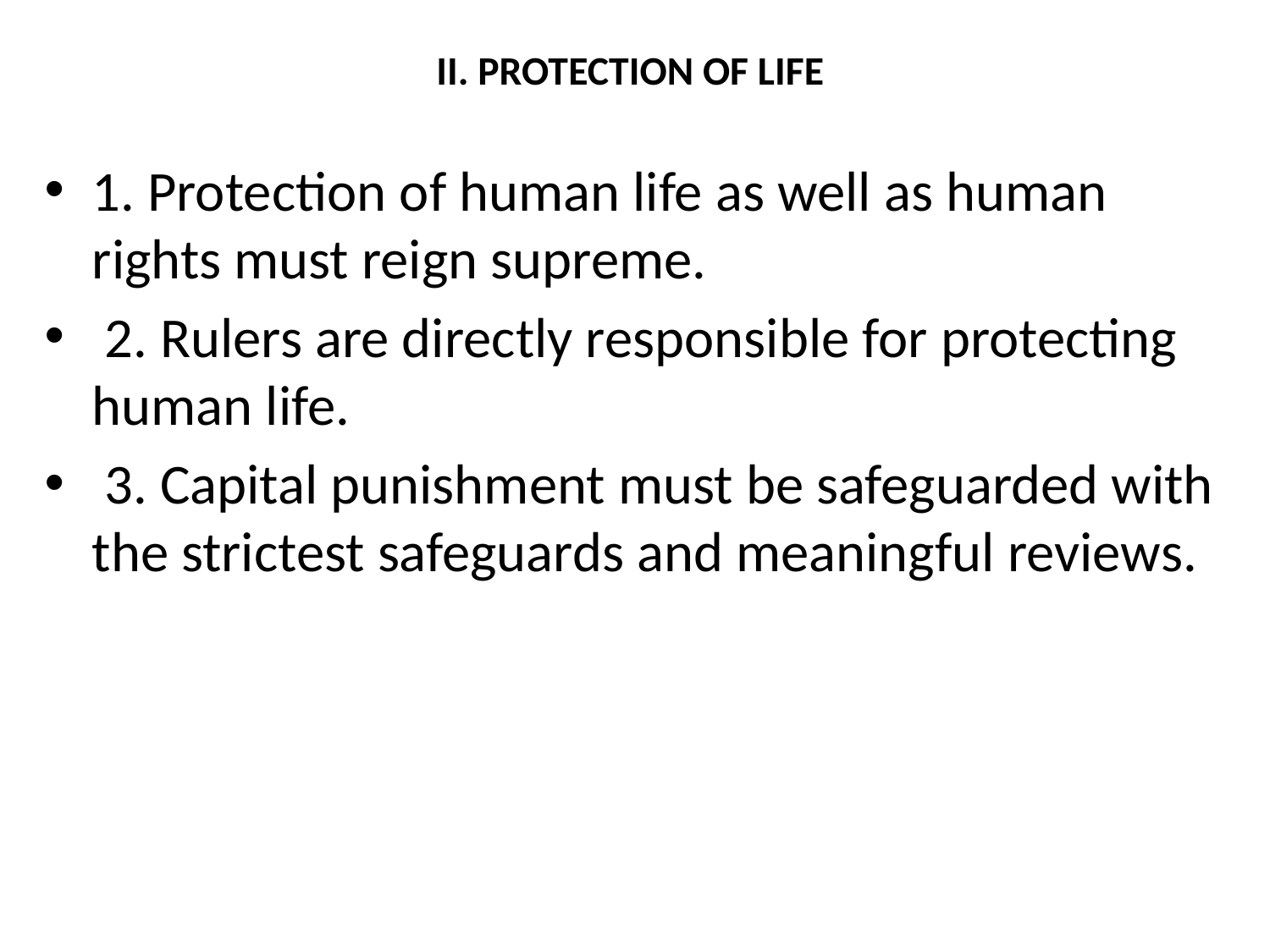

# II. PROTECTION OF LIFE
1. Protection of human life as well as human rights must reign supreme.
 2. Rulers are directly responsible for protecting human life.
 3. Capital punishment must be safeguarded with the strictest safeguards and meaningful reviews.